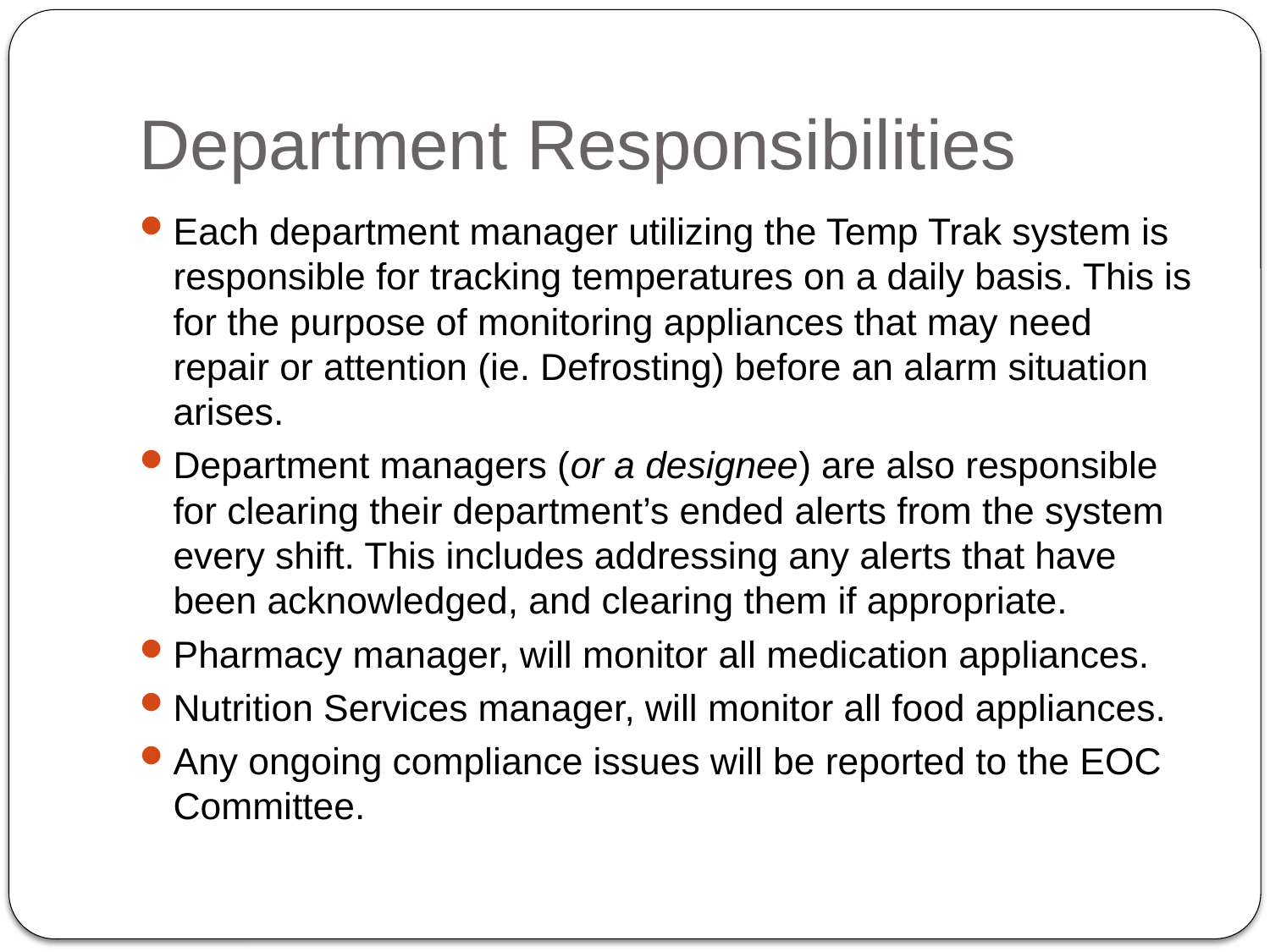

# Department Responsibilities
Each department manager utilizing the Temp Trak system is responsible for tracking temperatures on a daily basis. This is for the purpose of monitoring appliances that may need repair or attention (ie. Defrosting) before an alarm situation arises.
Department managers (or a designee) are also responsible for clearing their department’s ended alerts from the system every shift. This includes addressing any alerts that have been acknowledged, and clearing them if appropriate.
Pharmacy manager, will monitor all medication appliances.
Nutrition Services manager, will monitor all food appliances.
Any ongoing compliance issues will be reported to the EOC Committee.